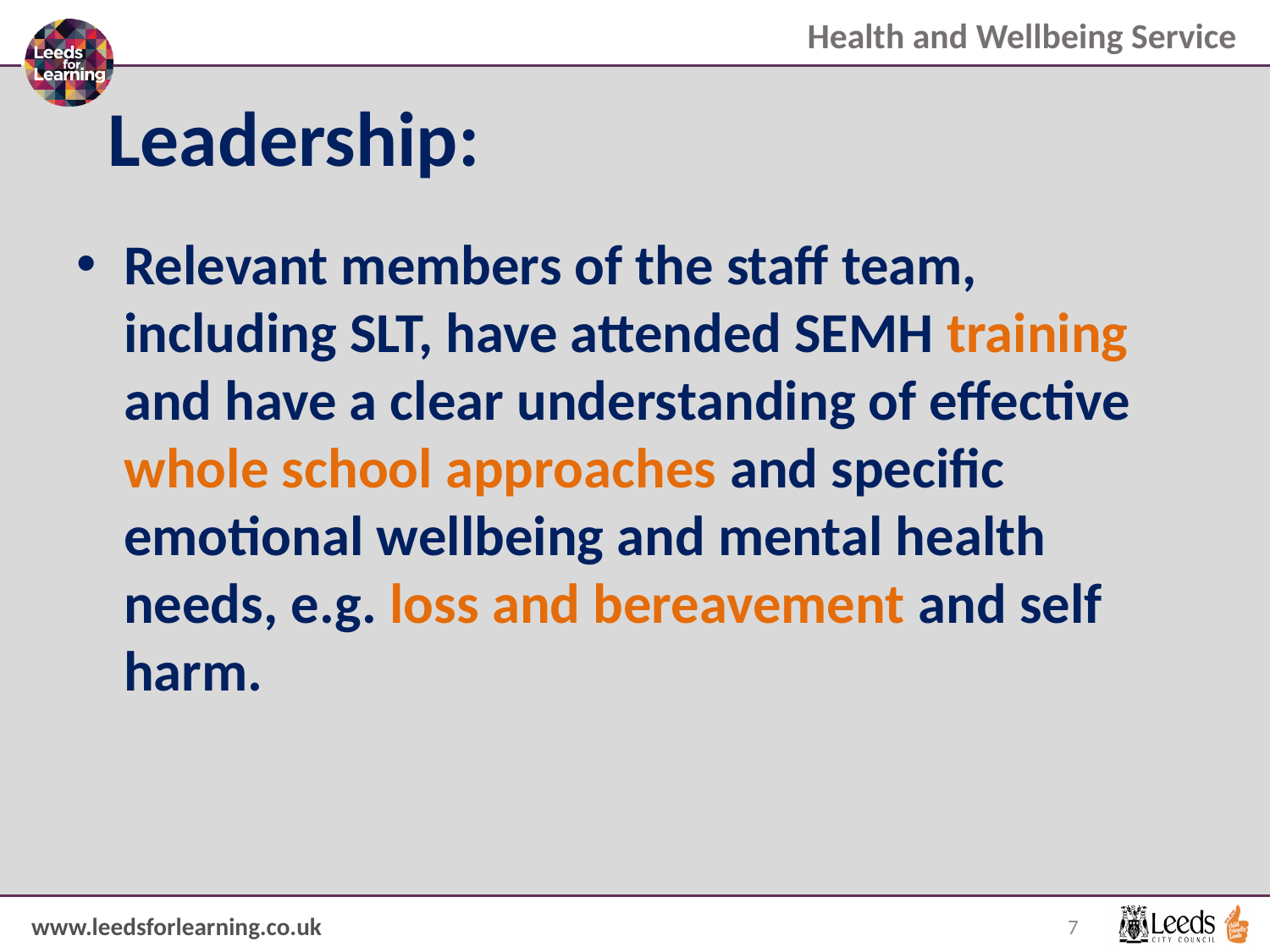

# Leadership:
Relevant members of the staff team, including SLT, have attended SEMH training and have a clear understanding of effective whole school approaches and specific emotional wellbeing and mental health needs, e.g. loss and bereavement and self harm.
7